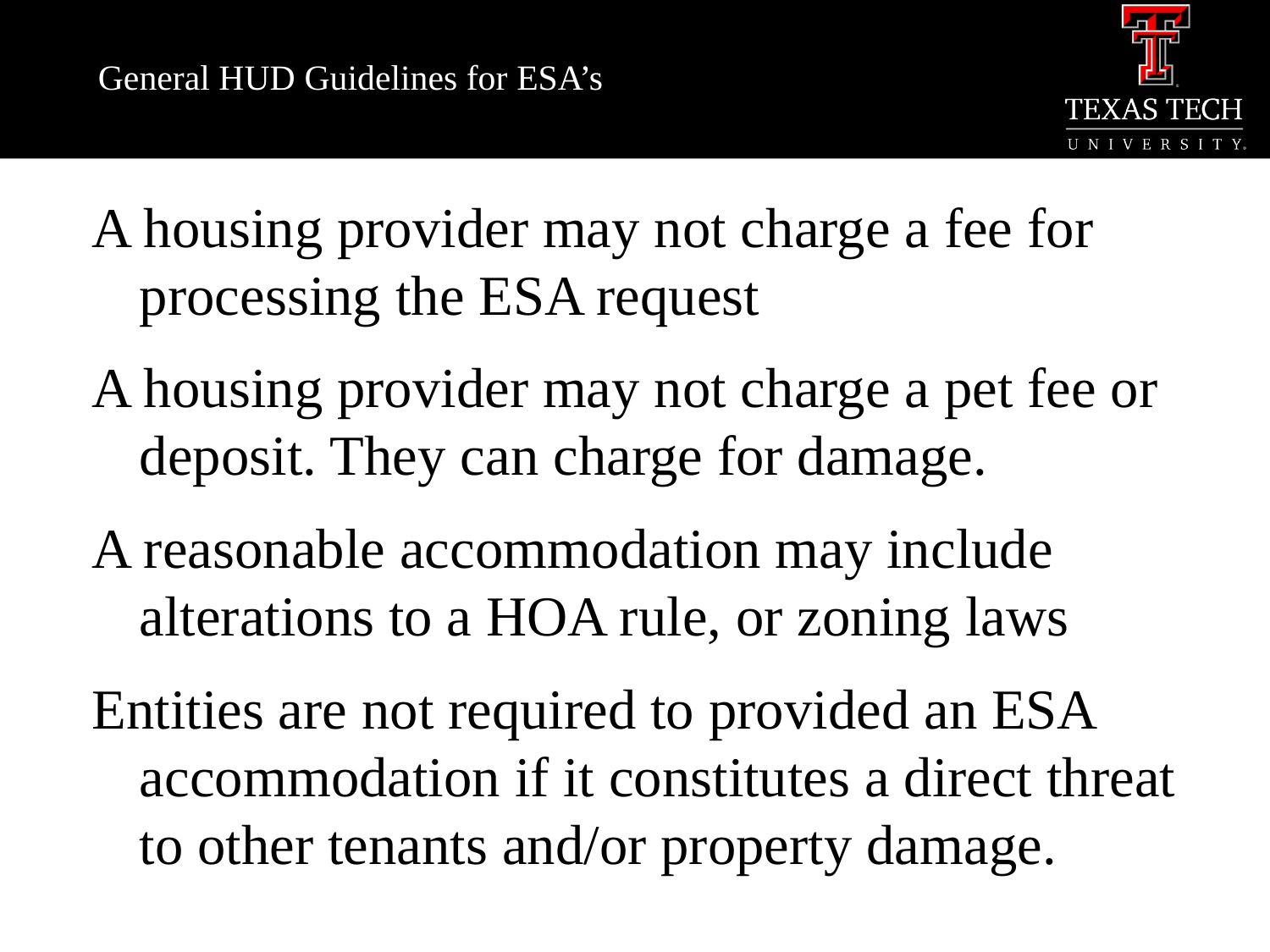

# General HUD Guidelines for ESA’s
A housing provider may not charge a fee for processing the ESA request
A housing provider may not charge a pet fee or deposit. They can charge for damage.
A reasonable accommodation may include alterations to a HOA rule, or zoning laws
Entities are not required to provided an ESA accommodation if it constitutes a direct threat to other tenants and/or property damage.